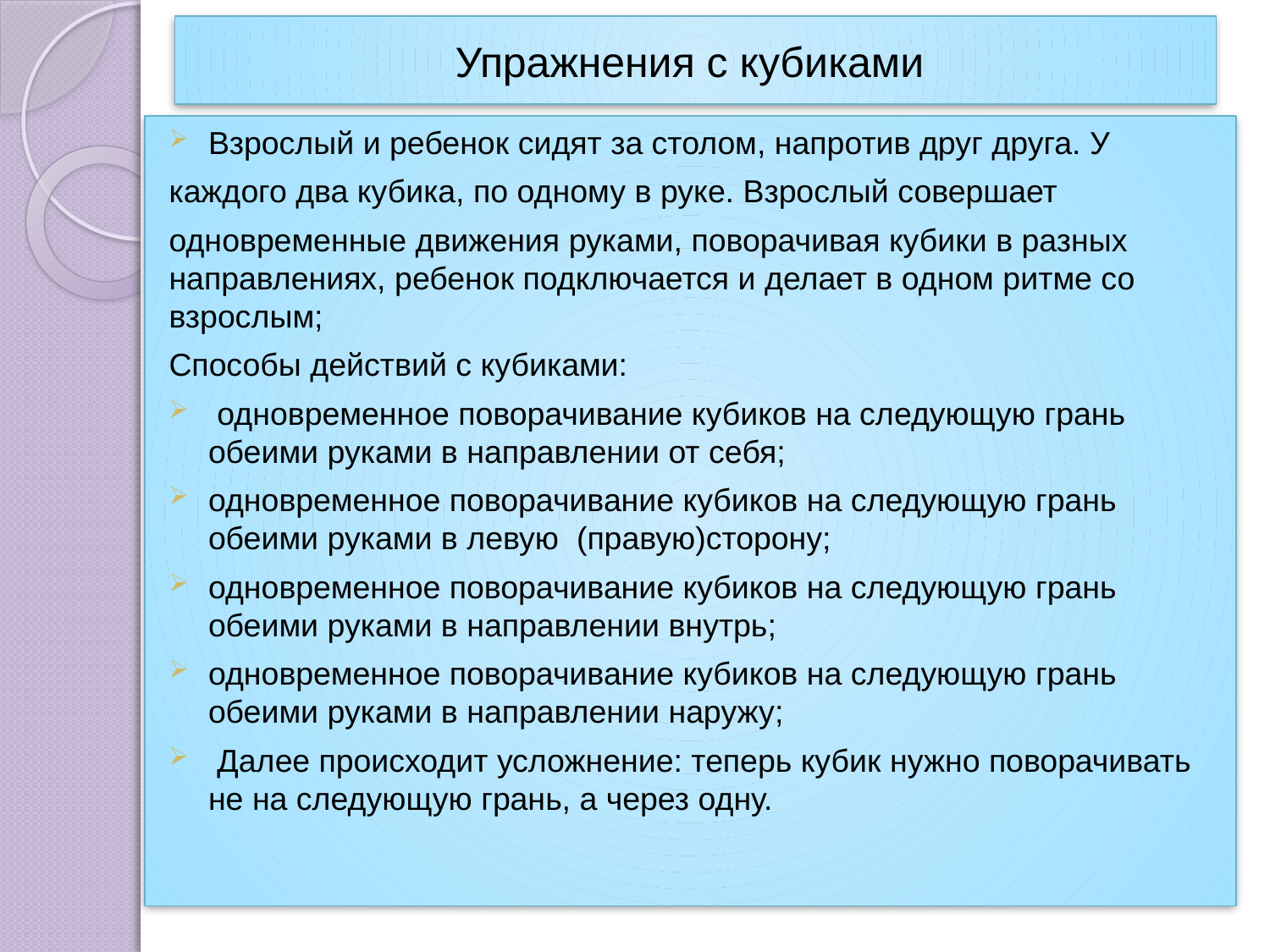

# Упражнения с кубиками
Взрослый и ребенок сидят за столом, напротив друг друга. У
каждого два кубика, по одному в руке. Взрослый совершает
одновременные движения руками, поворачивая кубики в разных направлениях, ребенок подключается и делает в одном ритме со взрослым;
Способы действий с кубиками:
 одновременное поворачивание кубиков на следующую грань обеими руками в направлении от себя;
одновременное поворачивание кубиков на следующую грань обеими руками в левую  (правую)сторону;
одновременное поворачивание кубиков на следующую грань обеими руками в направлении внутрь;
одновременное поворачивание кубиков на следующую грань обеими руками в направлении наружу;
 Далее происходит усложнение: теперь кубик нужно поворачивать не на следующую грань, а через одну.